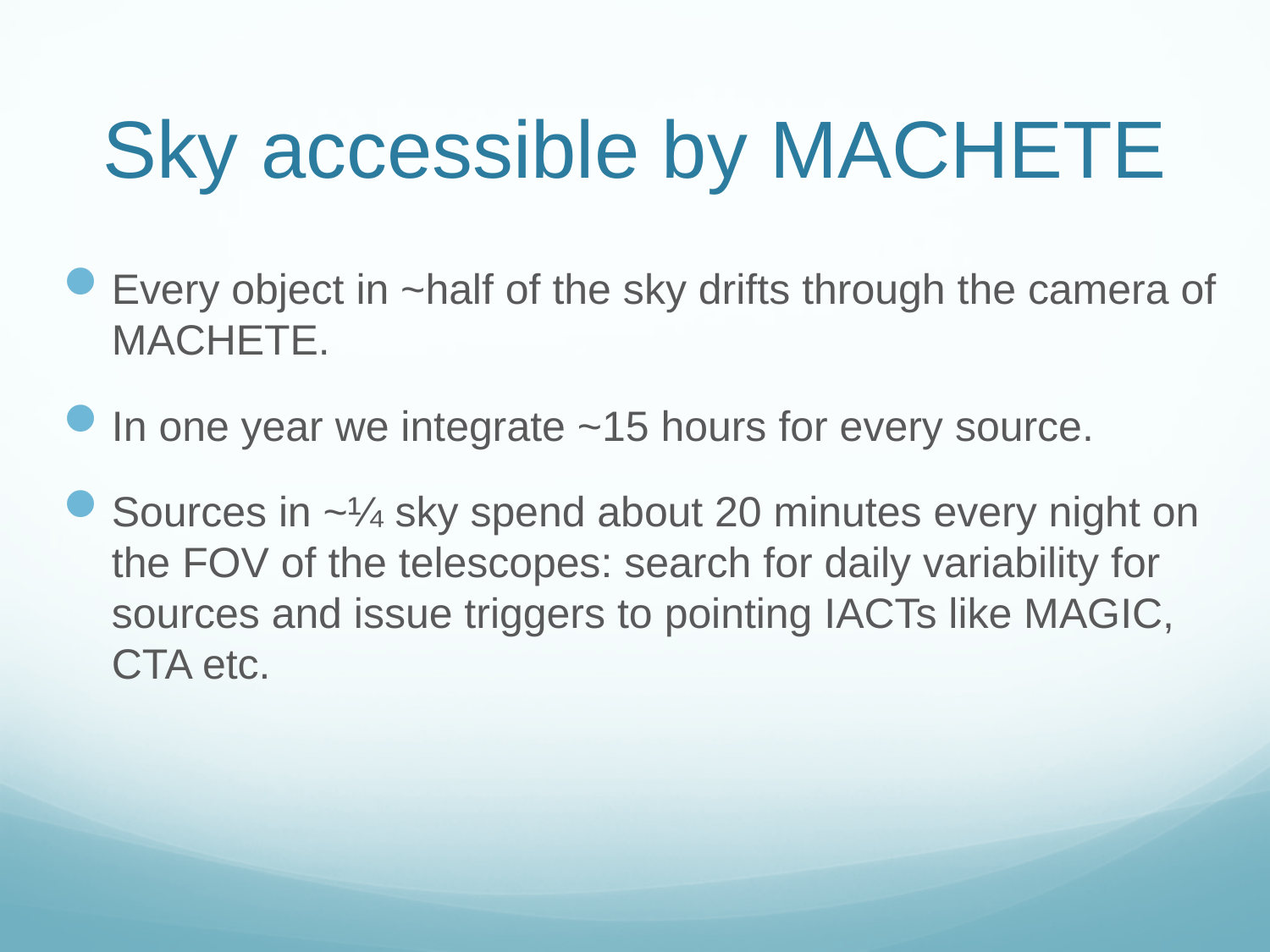

# Sky accessible by MACHETE
Every object in ~half of the sky drifts through the camera of MACHETE.
In one year we integrate ~15 hours for every source.
Sources in ~¼ sky spend about 20 minutes every night on the FOV of the telescopes: search for daily variability for sources and issue triggers to pointing IACTs like MAGIC, CTA etc.